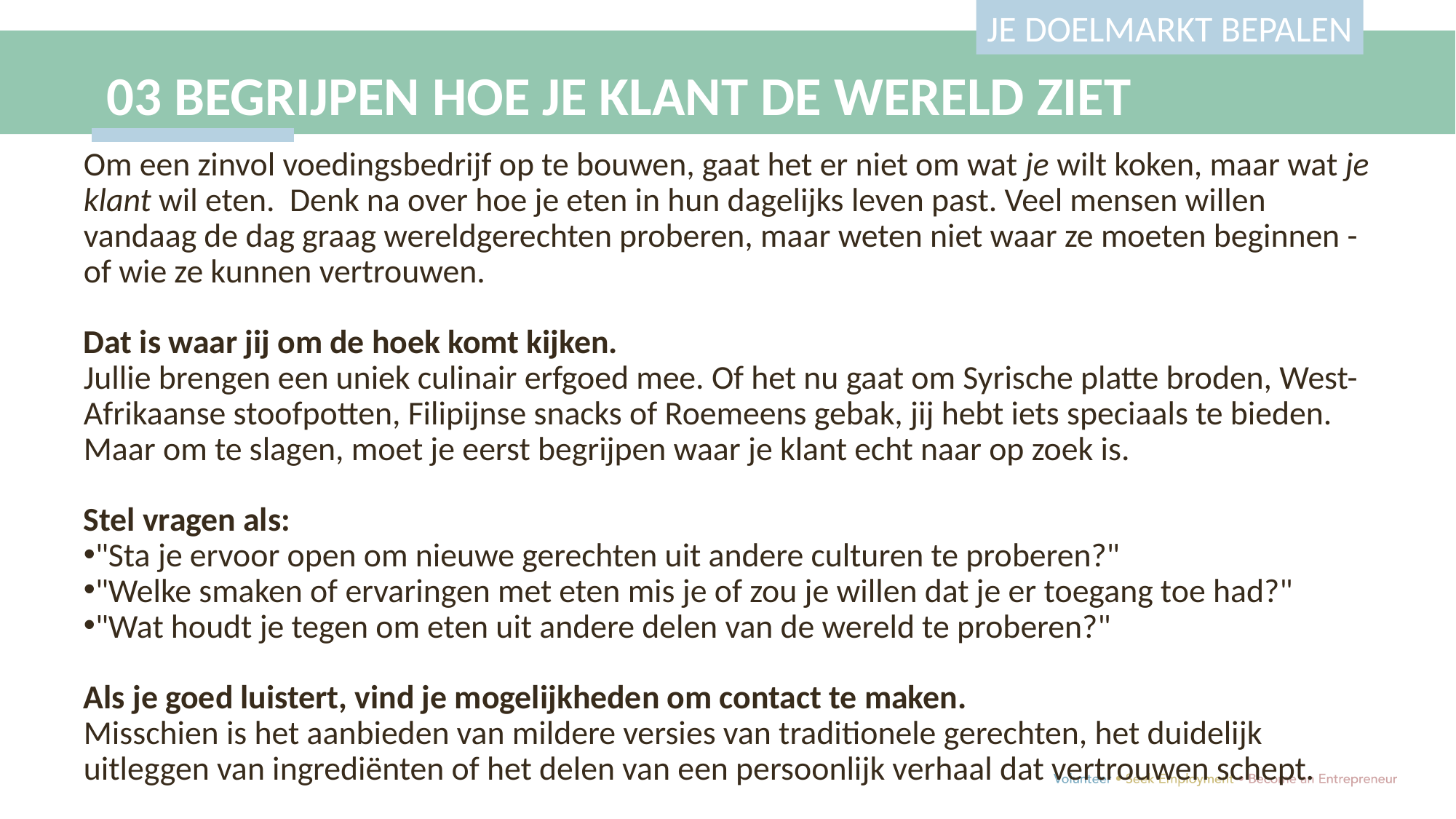

JE DOELMARKT BEPALEN
03 BEGRIJPEN HOE JE KLANT DE WERELD ZIET
Om een zinvol voedingsbedrijf op te bouwen, gaat het er niet om wat je wilt koken, maar wat je klant wil eten.  Denk na over hoe je eten in hun dagelijks leven past. Veel mensen willen vandaag de dag graag wereldgerechten proberen, maar weten niet waar ze moeten beginnen - of wie ze kunnen vertrouwen.

Dat is waar jij om de hoek komt kijken.
Jullie brengen een uniek culinair erfgoed mee. Of het nu gaat om Syrische platte broden, West-Afrikaanse stoofpotten, Filipijnse snacks of Roemeens gebak, jij hebt iets speciaals te bieden. Maar om te slagen, moet je eerst begrijpen waar je klant echt naar op zoek is.

Stel vragen als:
"Sta je ervoor open om nieuwe gerechten uit andere culturen te proberen?"
"Welke smaken of ervaringen met eten mis je of zou je willen dat je er toegang toe had?"
"Wat houdt je tegen om eten uit andere delen van de wereld te proberen?"

Als je goed luistert, vind je mogelijkheden om contact te maken.
Misschien is het aanbieden van mildere versies van traditionele gerechten, het duidelijk uitleggen van ingrediënten of het delen van een persoonlijk verhaal dat vertrouwen schept.